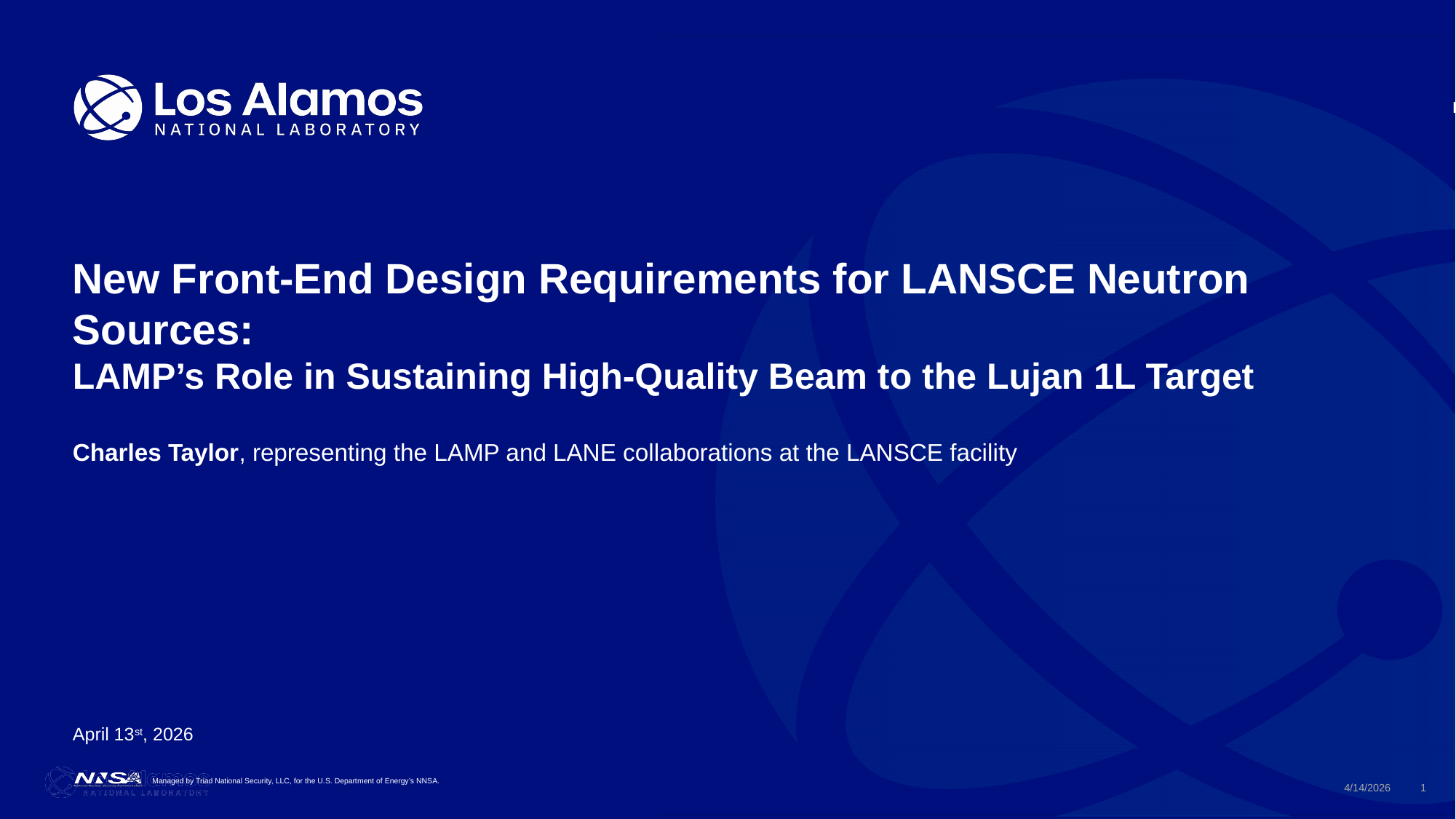

# New Front-End Design Requirements for LANSCE Neutron Sources: LAMP’s Role in Sustaining High-Quality Beam to the Lujan 1L Target
Charles Taylor, representing the LAMP and LANE collaborations at the LANSCE facility
April 13st, 2026